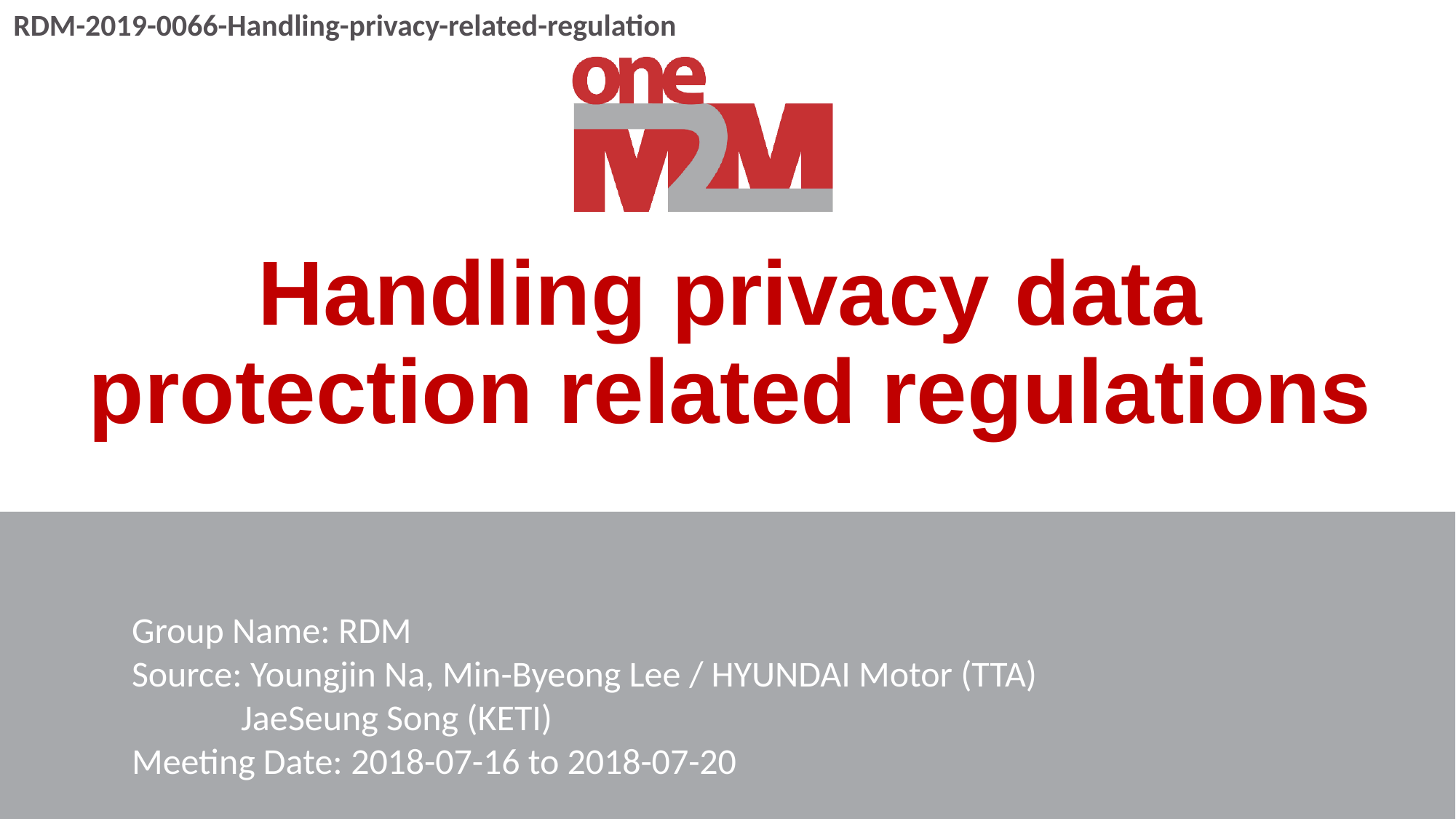

RDM-2019-0066-Handling-privacy-related-regulation
# Handling privacy data protection related regulations
Group Name: RDM
Source: Youngjin Na, Min-Byeong Lee / HYUNDAI Motor (TTA)
	JaeSeung Song (KETI)
Meeting Date: 2018-07-16 to 2018-07-20